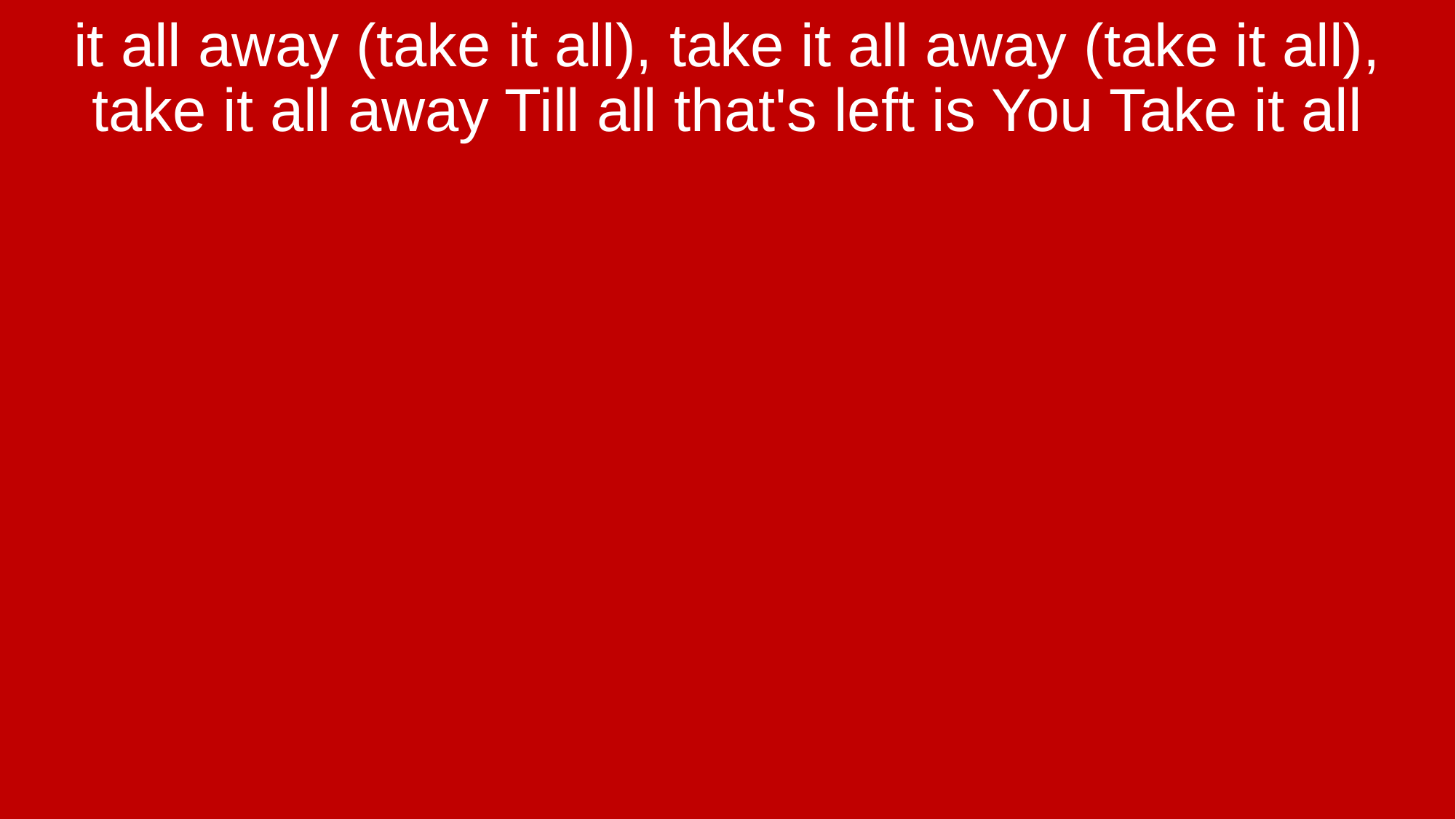

it all away (take it all), take it all away (take it all), take it all away Till all that's left is You Take it all